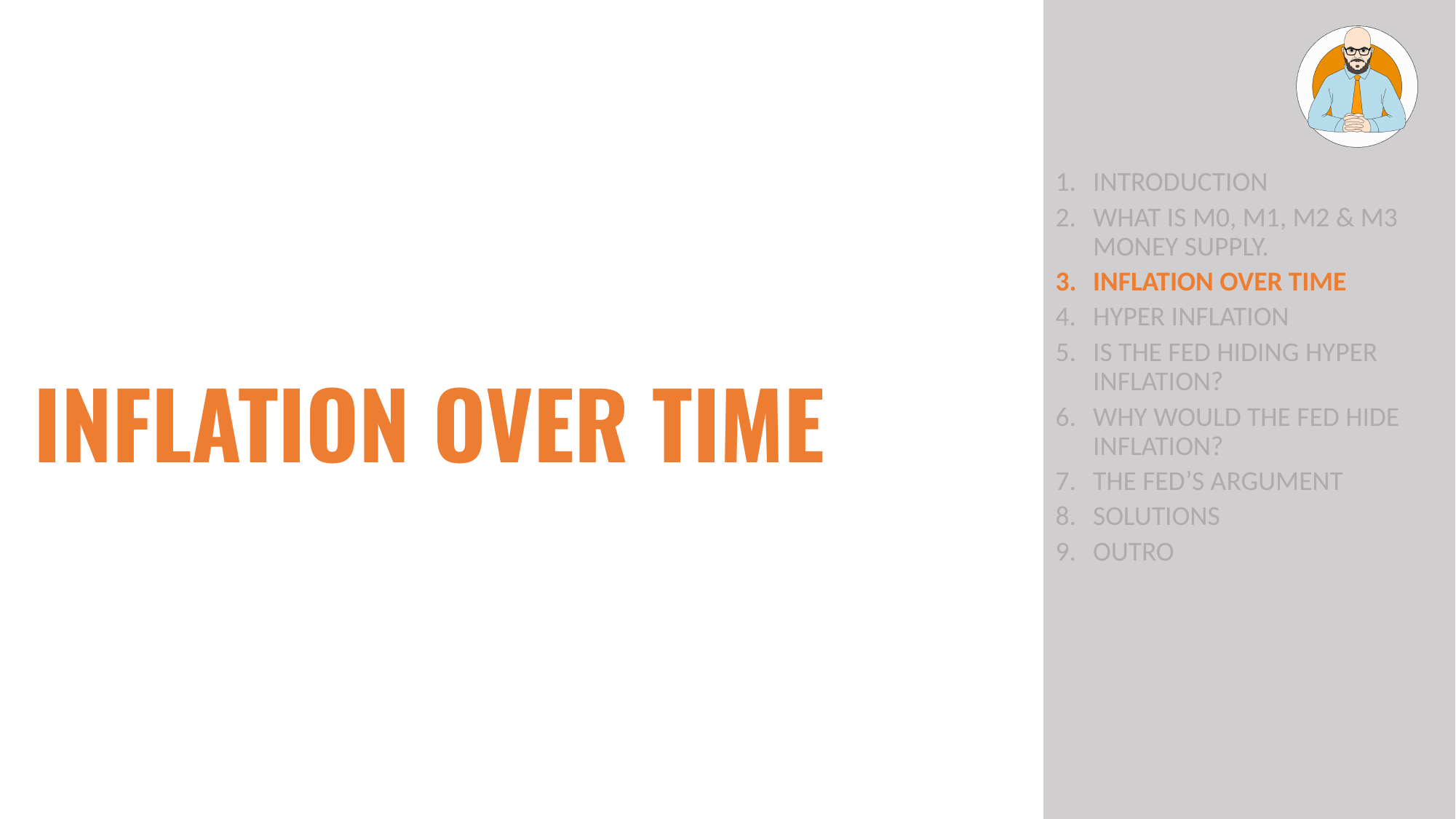

# Inflation Over Time
Introduction
What is M0, M1, M2 & M3 Money Supply.
Inflation Over Time
Hyper Inflation
Is the FED Hiding Hyper Inflation?
Why would the FED hide Inflation?
The FED’s Argument
Solutions
Outro